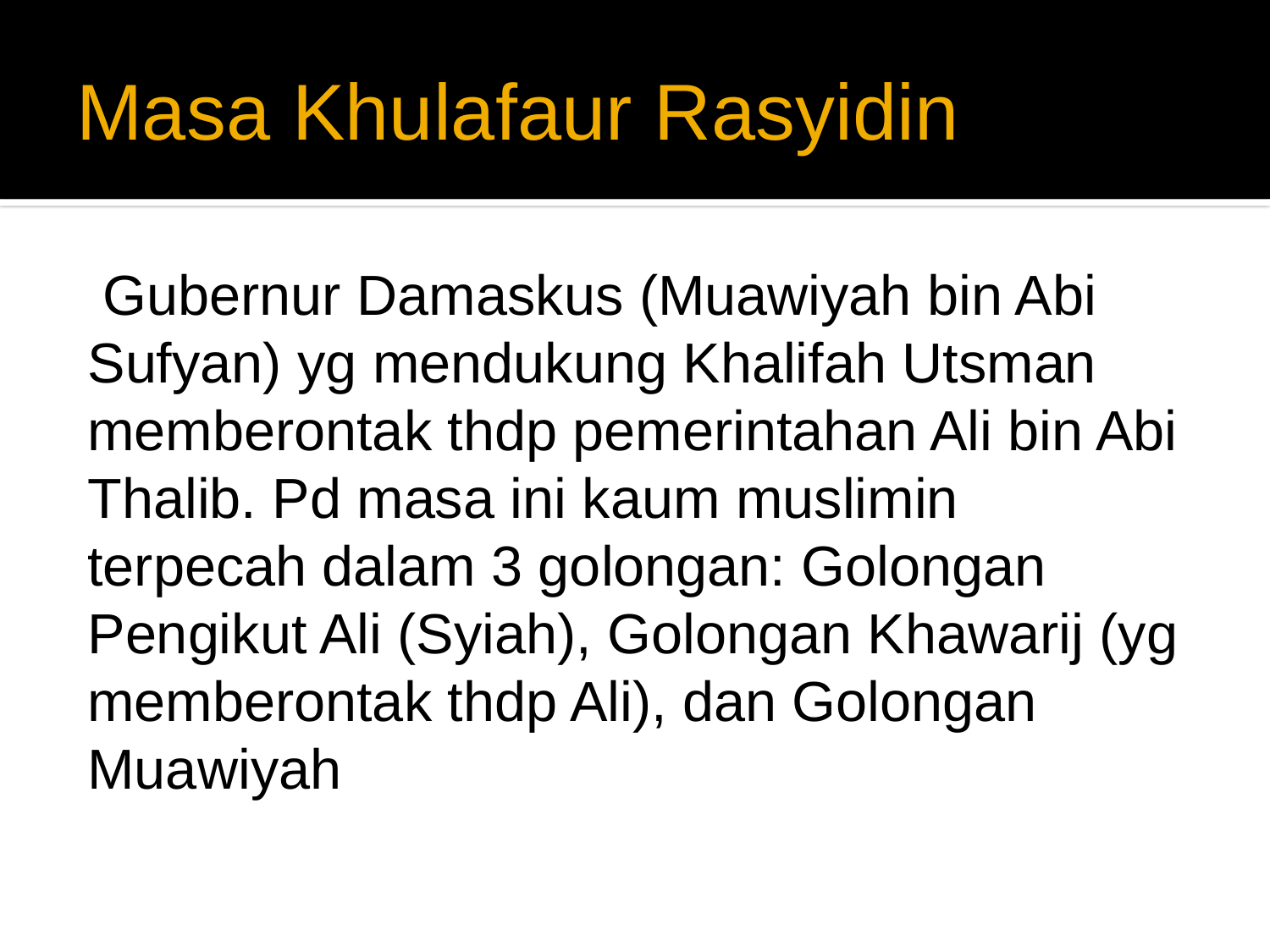

# Masa Khulafaur Rasyidin
 Gubernur Damaskus (Muawiyah bin Abi Sufyan) yg mendukung Khalifah Utsman memberontak thdp pemerintahan Ali bin Abi Thalib. Pd masa ini kaum muslimin terpecah dalam 3 golongan: Golongan Pengikut Ali (Syiah), Golongan Khawarij (yg memberontak thdp Ali), dan Golongan Muawiyah